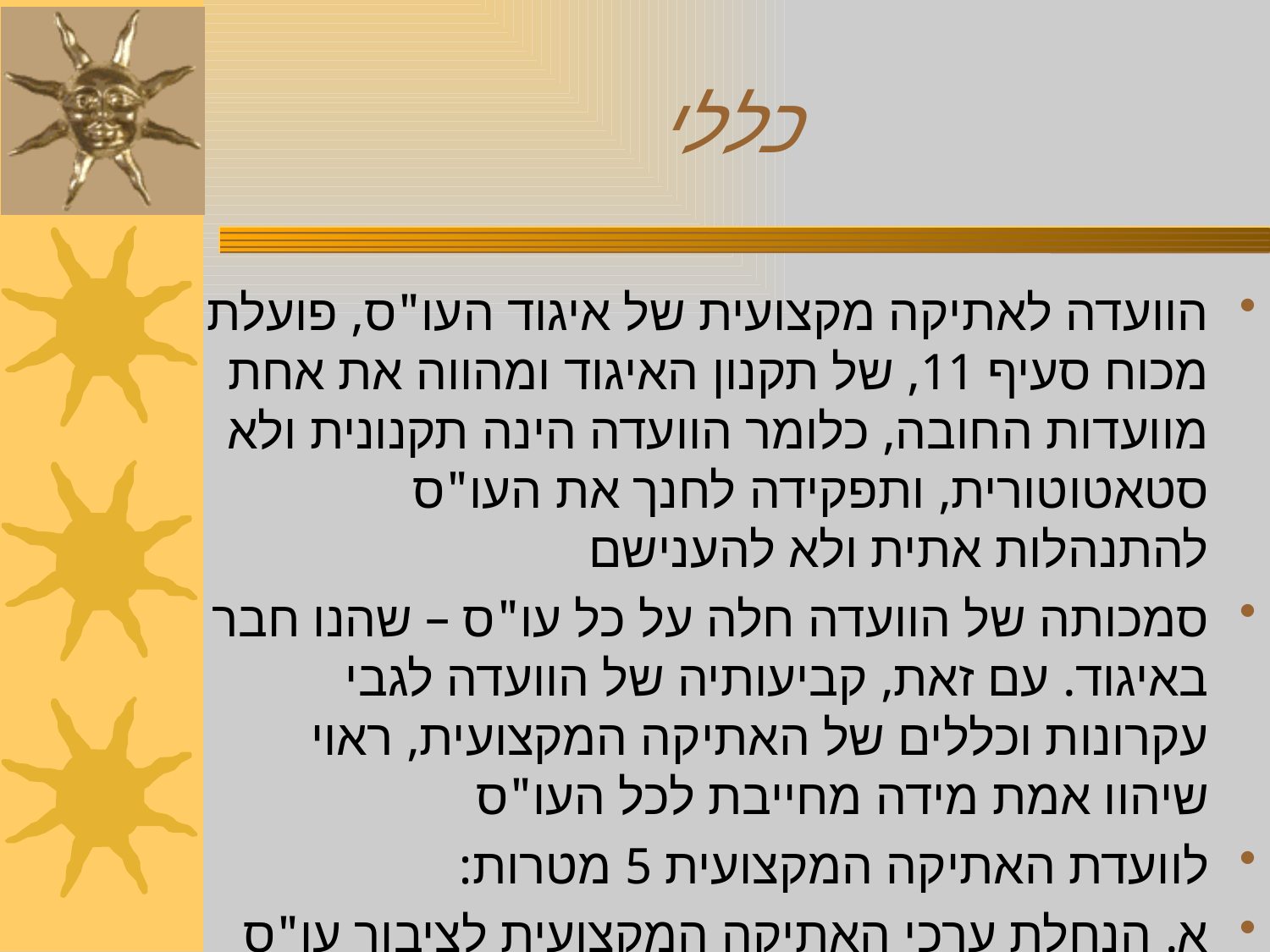

# כללי
הוועדה לאתיקה מקצועית של איגוד העו"ס, פועלת מכוח סעיף 11, של תקנון האיגוד ומהווה את אחת מוועדות החובה, כלומר הוועדה הינה תקנונית ולא סטאטוטורית, ותפקידה לחנך את העו"ס להתנהלות אתית ולא להענישם
סמכותה של הוועדה חלה על כל עו"ס – שהנו חבר באיגוד. עם זאת, קביעותיה של הוועדה לגבי עקרונות וכללים של האתיקה המקצועית, ראוי שיהוו אמת מידה מחייבת לכל העו"ס
לוועדת האתיקה המקצועית 5 מטרות:
א. הנחלת ערכי האתיקה המקצועית לציבור עו"ס